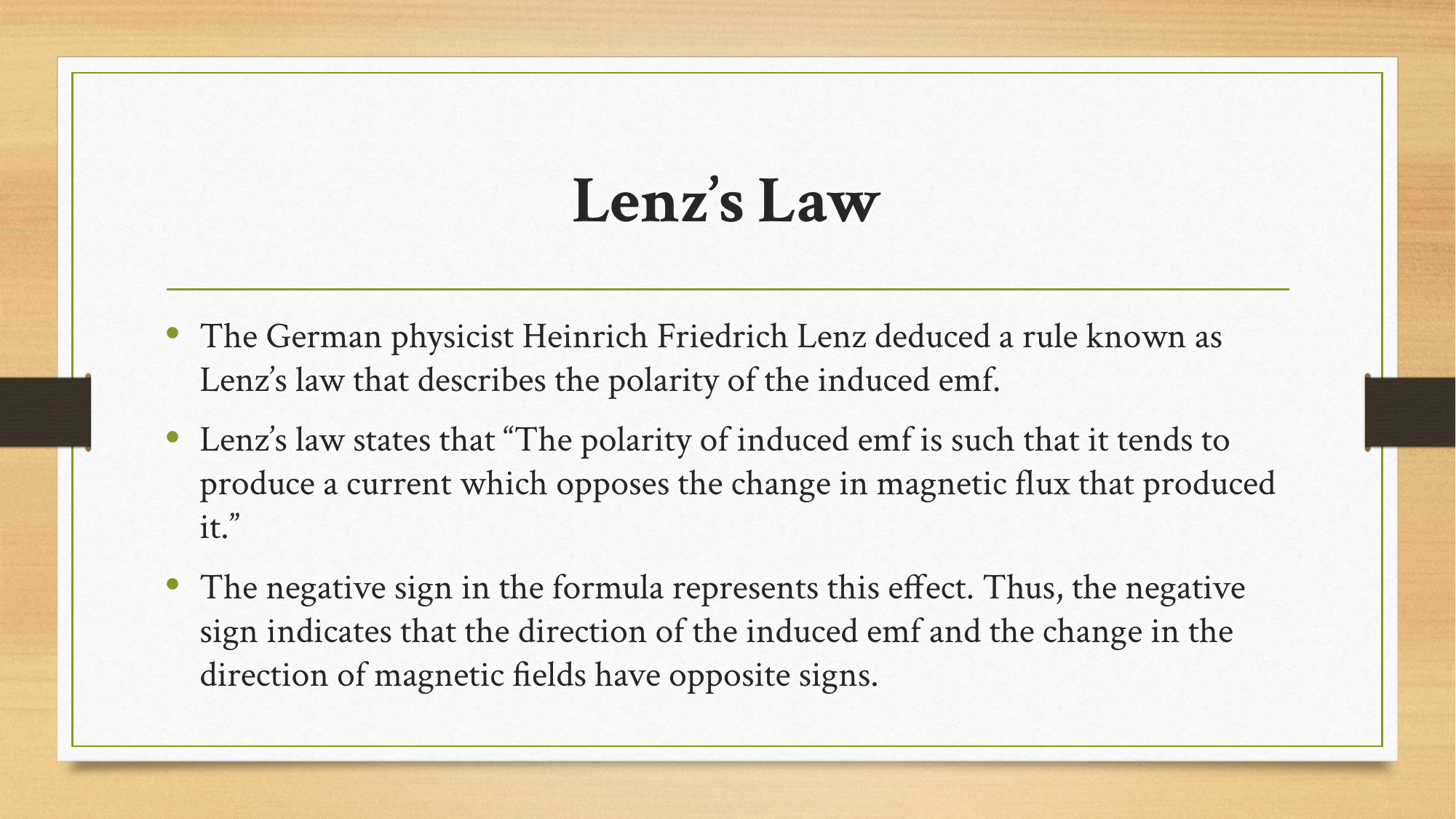

# Lenz’s Law
The German physicist Heinrich Friedrich Lenz deduced a rule known as Lenz’s law that describes the polarity of the induced emf.
Lenz’s law states that “The polarity of induced emf is such that it tends to produce a current which opposes the change in magnetic flux that produced it.”
The negative sign in the formula represents this effect. Thus, the negative sign indicates that the direction of the induced emf and the change in the direction of magnetic fields have opposite signs.